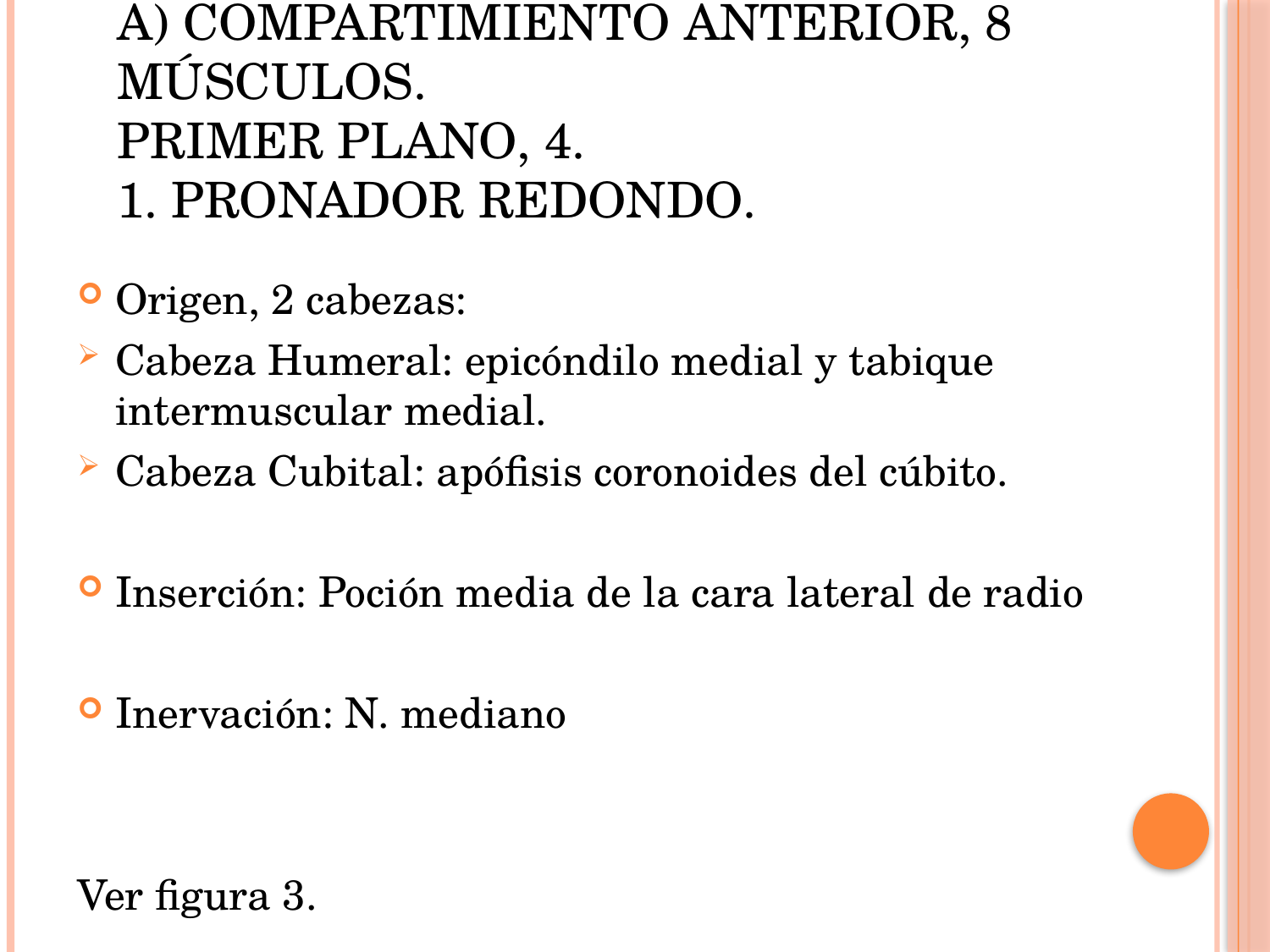

# a) Compartimiento anterior, 8 músculos. Primer plano, 4. 1. Pronador redondo.
Origen, 2 cabezas:
Cabeza Humeral: epicóndilo medial y tabique intermuscular medial.
Cabeza Cubital: apófisis coronoides del cúbito.

Inserción: Poción media de la cara lateral de radio

Inervación: N. mediano

Ver figura 3.